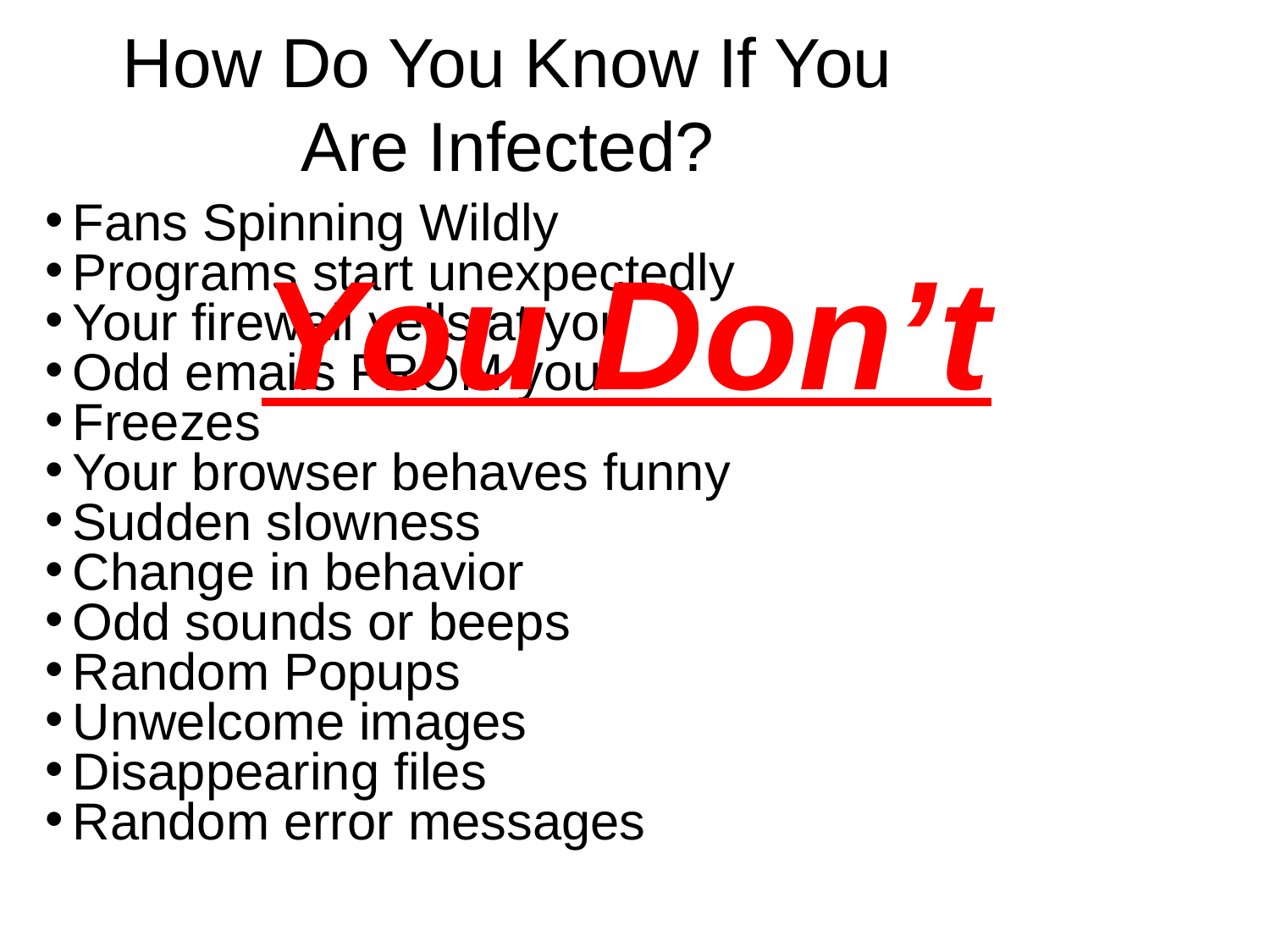

How Do You Know If You Are Infected?

You Don’t
Fans Spinning Wildly
Programs start unexpectedly
Your firewall yells at you
Odd emails FROM you
Freezes
Your browser behaves funny
Sudden slowness
Change in behavior
Odd sounds or beeps
Random Popups
Unwelcome images
Disappearing files
Random error messages